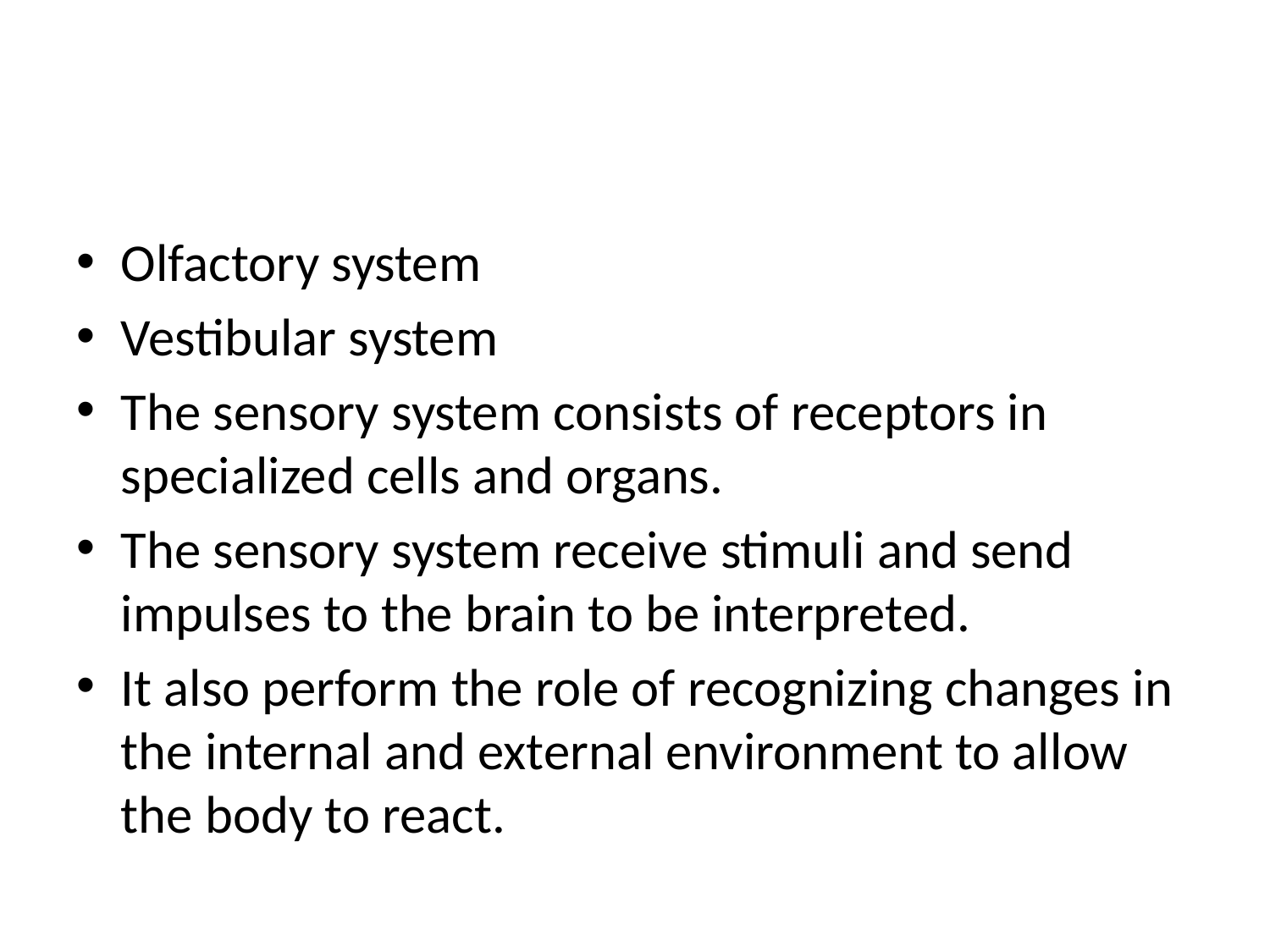

#
Olfactory system
Vestibular system
The sensory system consists of receptors in specialized cells and organs.
The sensory system receive stimuli and send impulses to the brain to be interpreted.
It also perform the role of recognizing changes in the internal and external environment to allow the body to react.